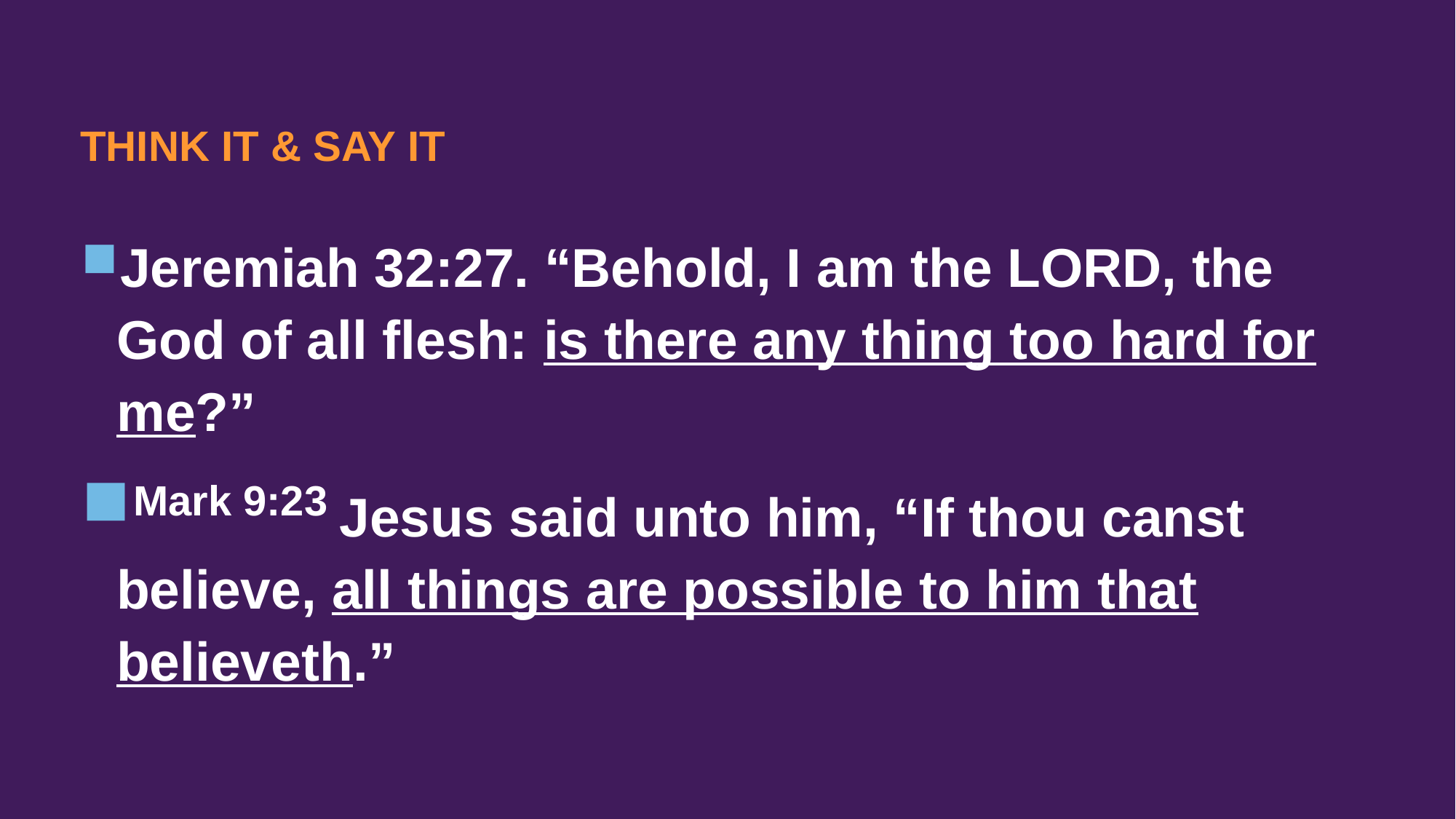

# THINK IT & SAY IT
Jeremiah 32:27. “Behold, I am the LORD, the God of all flesh: is there any thing too hard for me?”
Mark 9:23 Jesus said unto him, “If thou canst believe, all things are possible to him that believeth.”